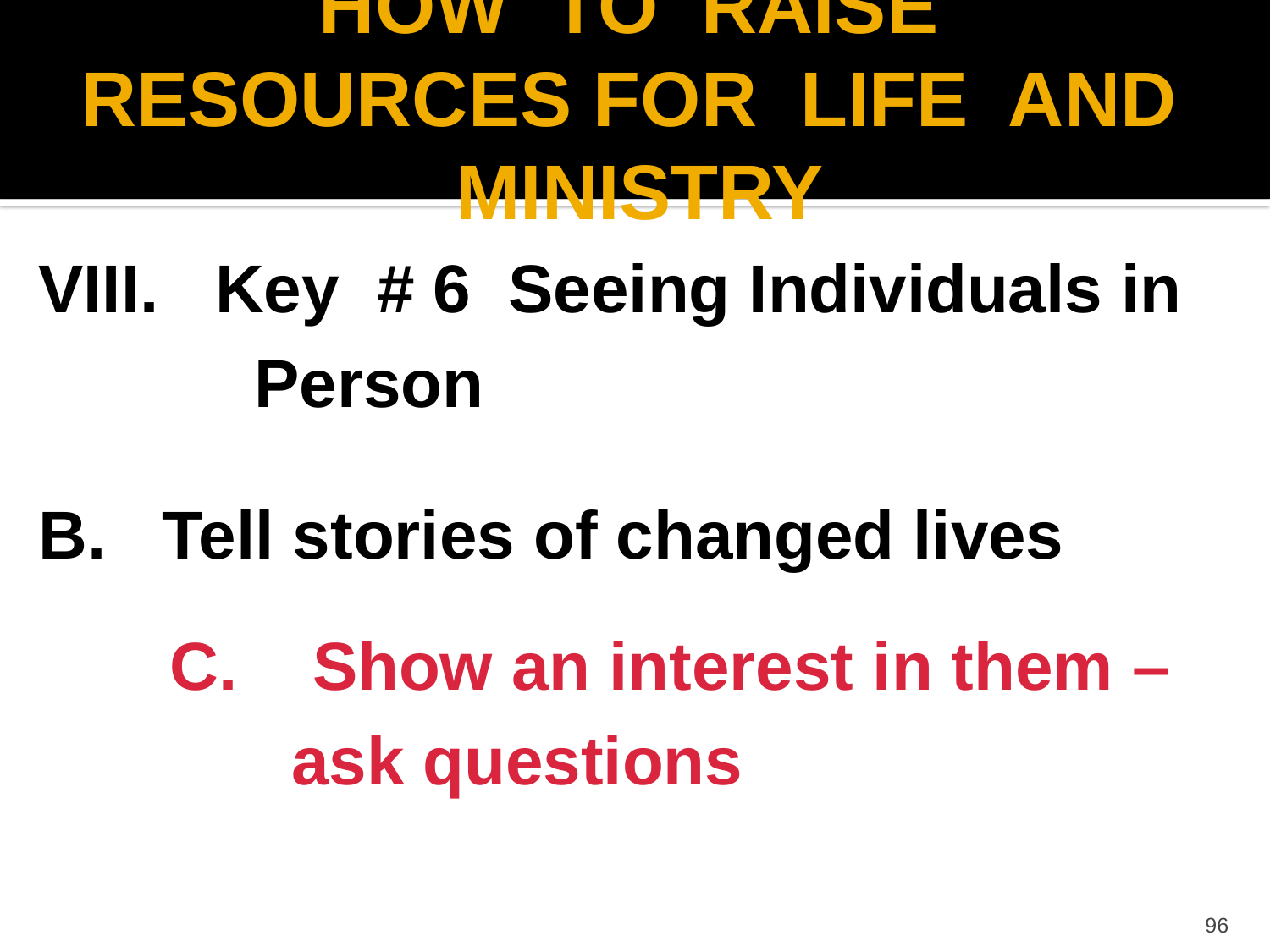

# HOW  TO  RAISE  RESOURCES FOR  LIFE  AND  MINISTRY
VIII.   Key  # 6  Seeing Individuals in
 	     Person

		B.   Tell stories of changed lives

		C.    Show an interest in them –
	   		ask questions
96